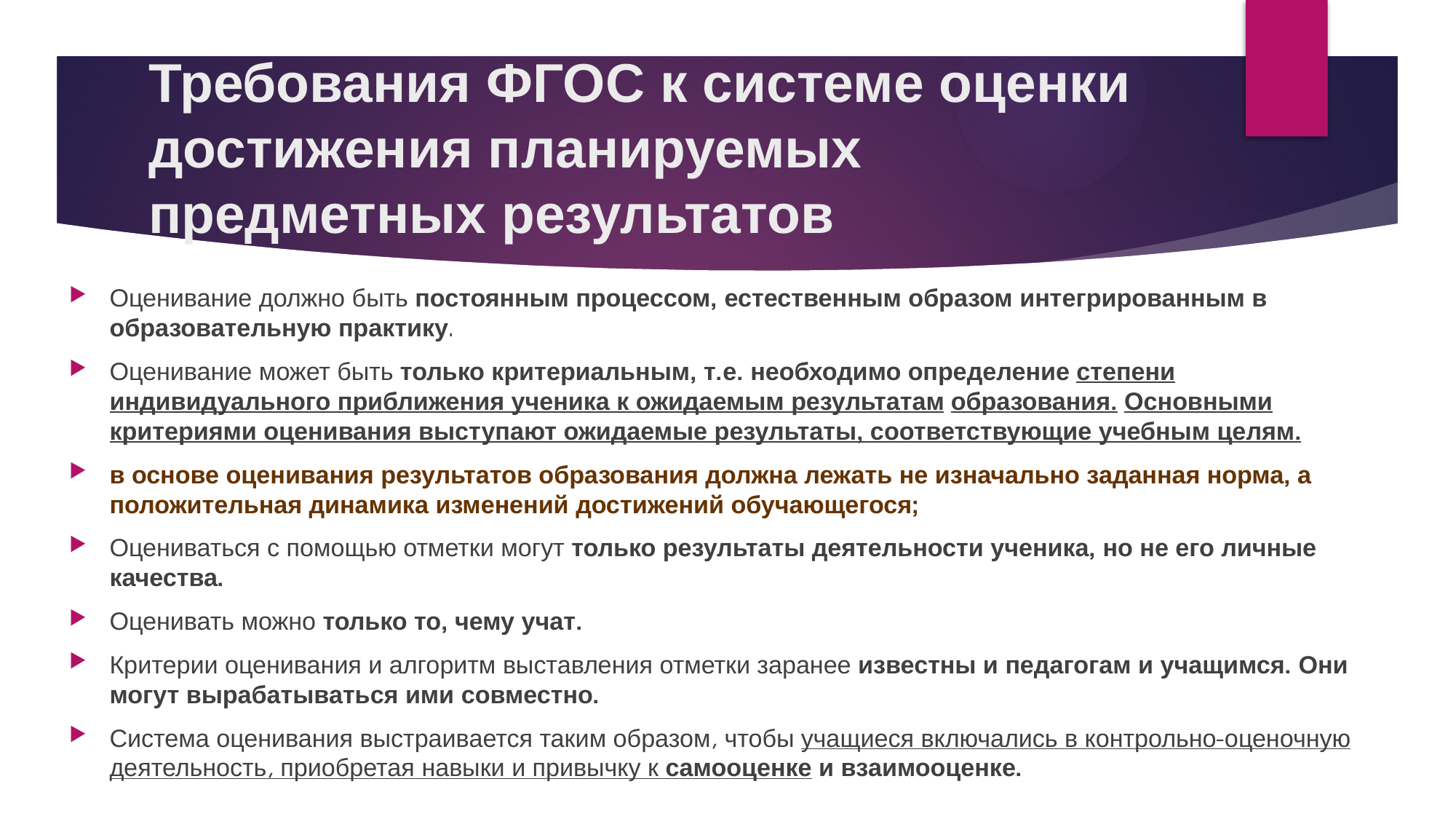

# Требования ФГОС к системе оценки достижения планируемых предметных результатов
Оценивание должно быть постоянным процессом, естественным образом интегрированным в образовательную практику.
Оценивание может быть только критериальным, т.е. необходимо определение степени индивидуального приближения ученика к ожидаемым результатам образования. Основными критериями оценивания выступают ожидаемые результаты, соответствующие учебным целям.
в основе оценивания результатов образования должна лежать не изначально заданная норма, а положительная динамика изменений достижений обучающегося;
Оцениваться с помощью отметки могут только результаты деятельности ученика, но не его личные качества.
Оценивать можно только то, чему учат.
Критерии оценивания и алгоритм выставления отметки заранее известны и педагогам и учащимся. Они могут вырабатываться ими совместно.
Система оценивания выстраивается таким образом, чтобы учащиеся включались в контрольно-оценочную деятельность, приобретая навыки и привычку к самооценке и взаимооценке.